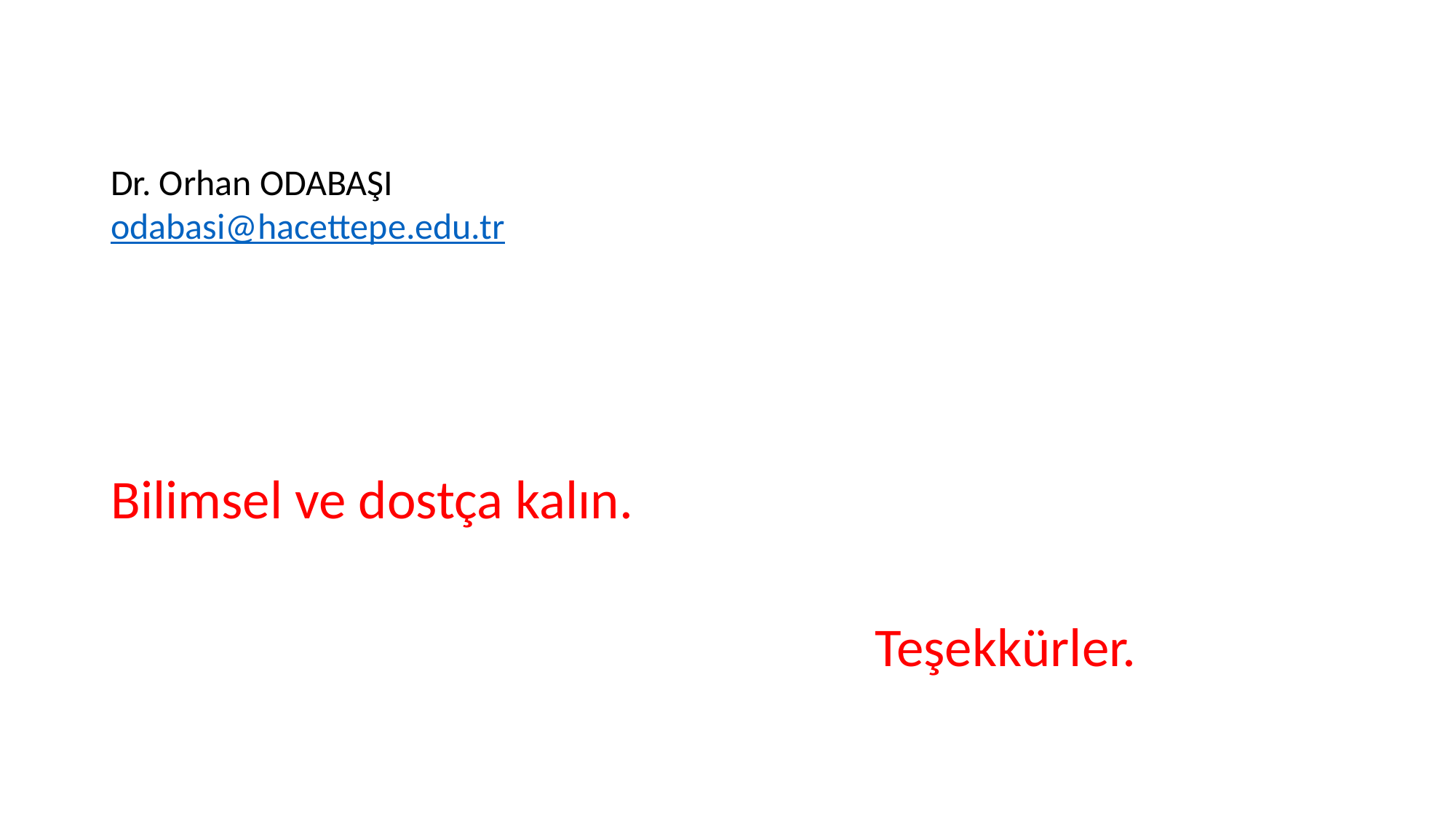

Dr. Orhan ODABAŞI
odabasi@hacettepe.edu.tr

Bilimsel ve dostça kalın.

							Teşekkürler.